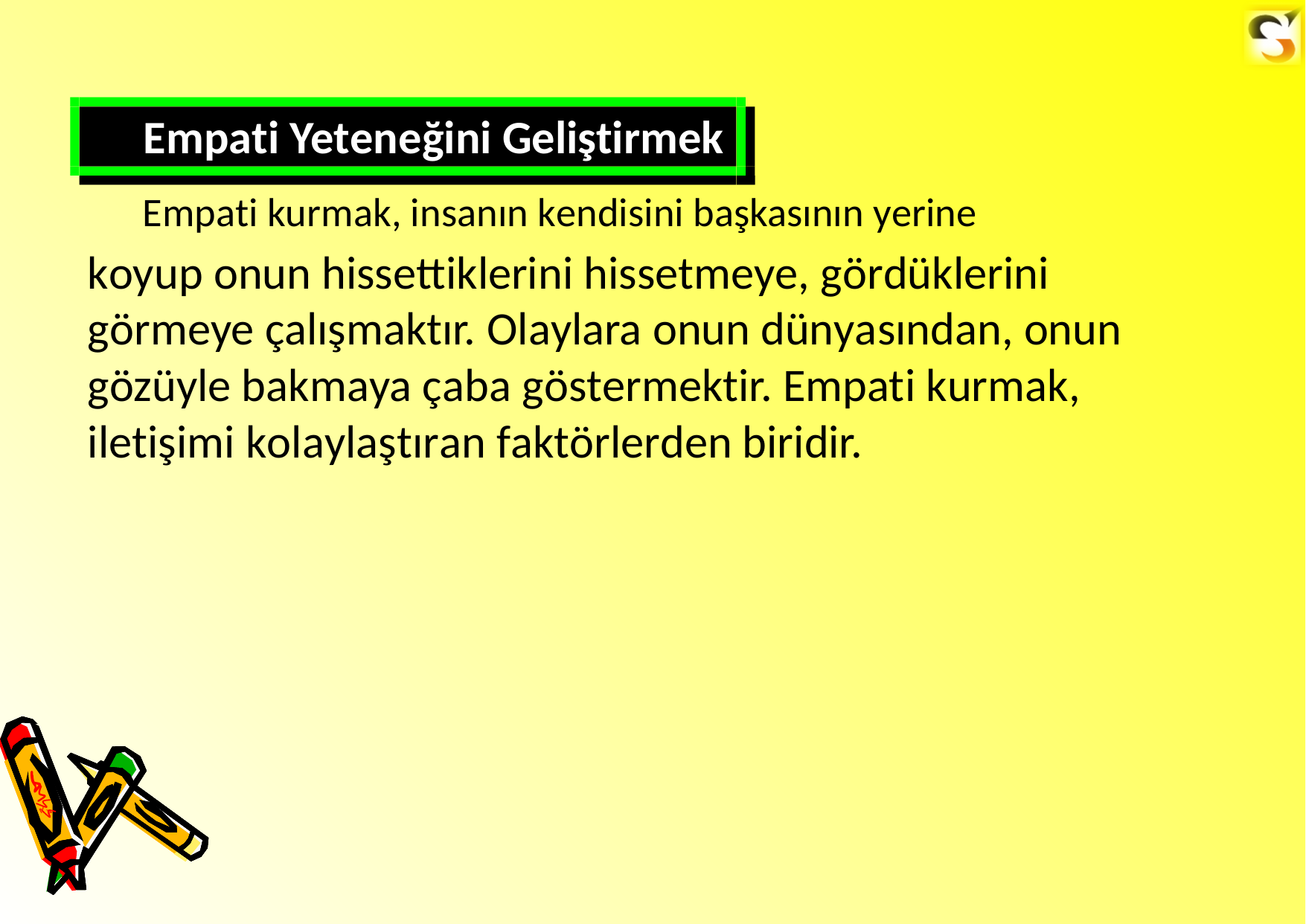

Empati Yeteneğini Geliştirmek

Empati kurmak, insanın kendisini başkasının yerine
koyup onun hissettiklerini hissetmeye, gördüklerini görmeye çalışmaktır. Olaylara onun dünyasından, onun gözüyle bakmaya çaba göstermektir. Empati kurmak, iletişimi kolaylaştıran faktörlerden biridir.